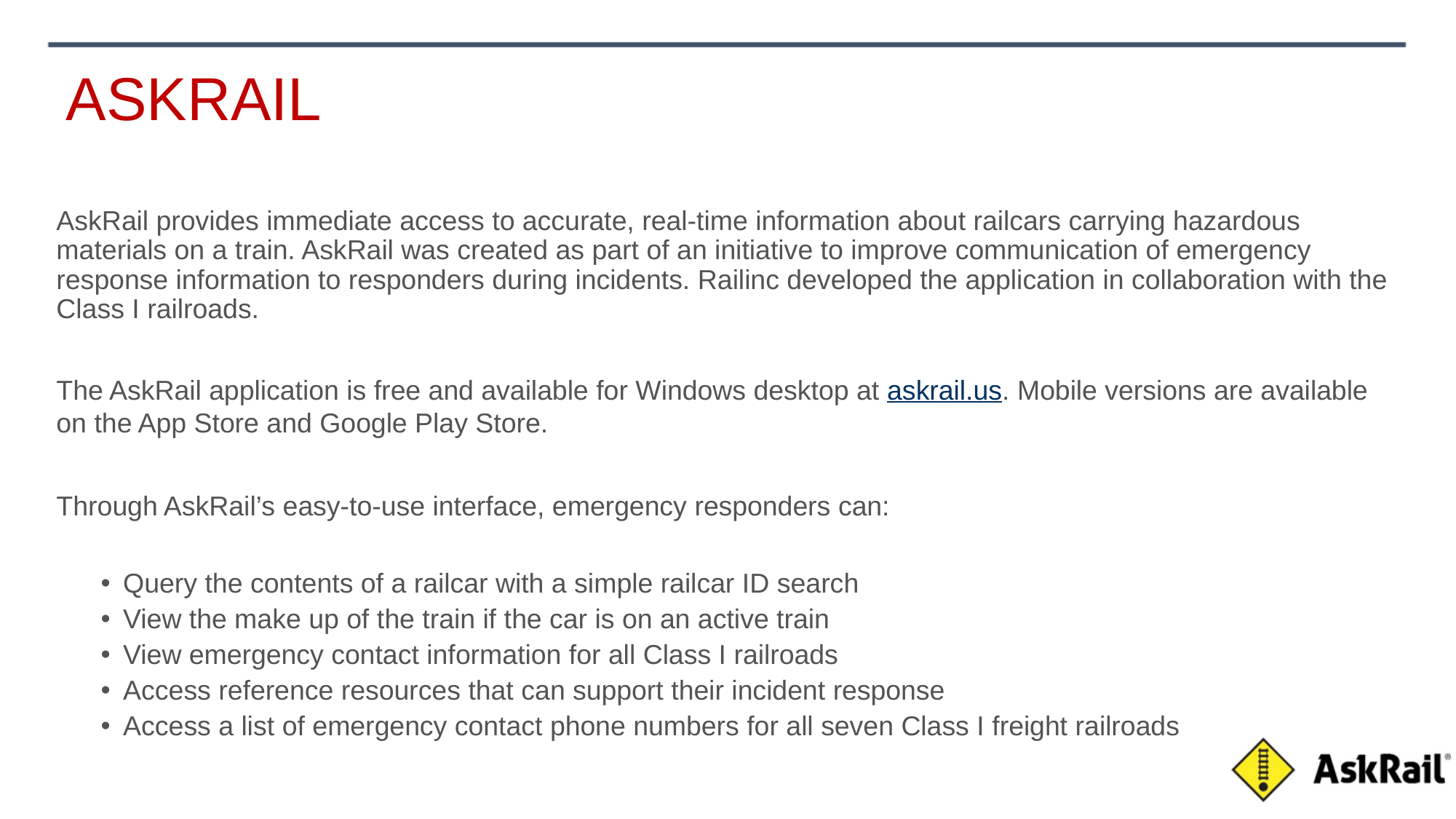

# ASKRAIL
AskRail provides immediate access to accurate, real-time information about railcars carrying hazardous materials on a train. AskRail was created as part of an initiative to improve communication of emergency response information to responders during incidents. Railinc developed the application in collaboration with the Class I railroads.

The AskRail application is free and available for Windows desktop at askrail.us. Mobile versions are available on the App Store and Google Play Store.

Through AskRail’s easy-to-use interface, emergency responders can:

Query the contents of a railcar with a simple railcar ID search
View the make up of the train if the car is on an active train
View emergency contact information for all Class I railroads
Access reference resources that can support their incident response
Access a list of emergency contact phone numbers for all seven Class I freight railroads